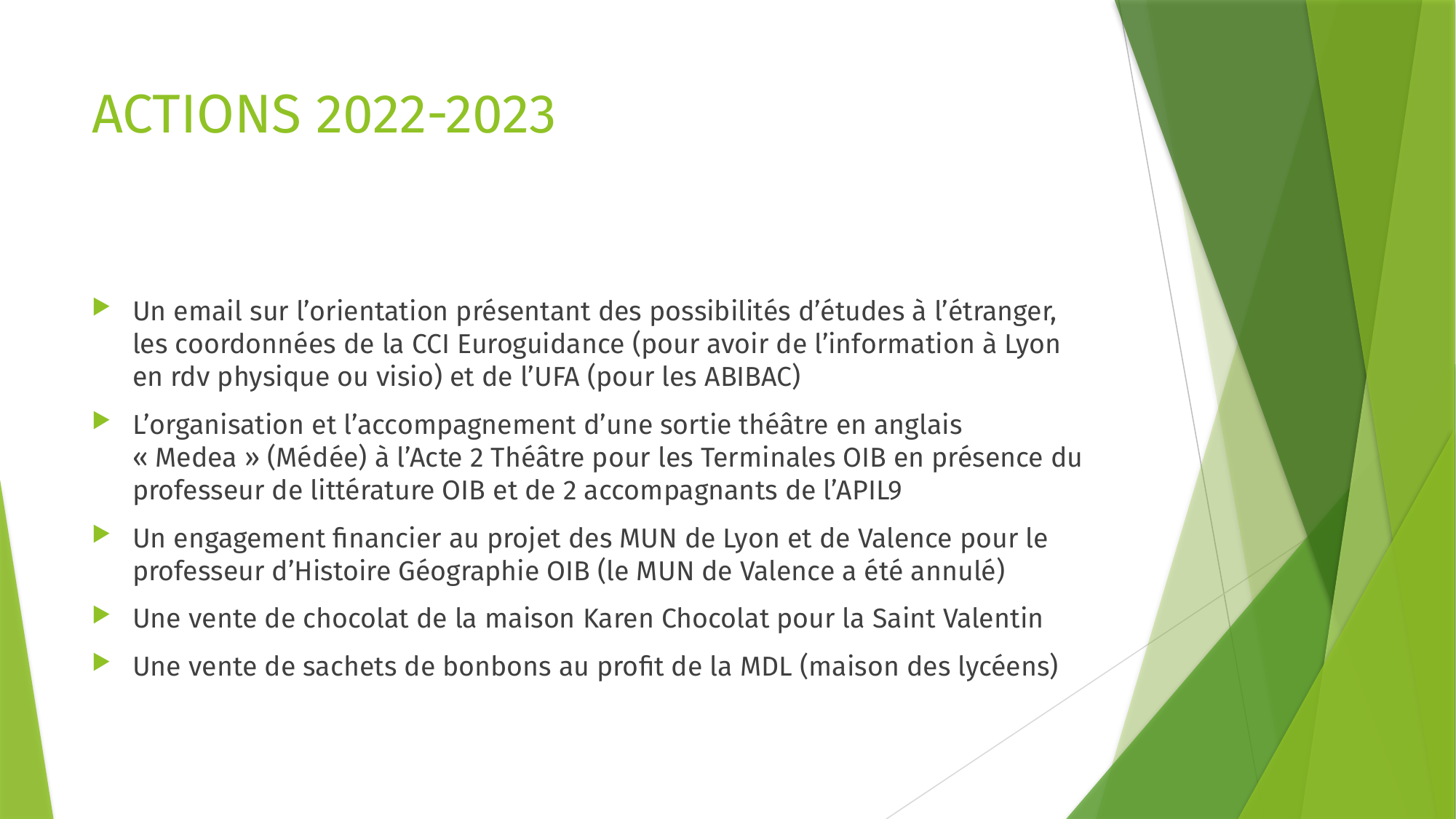

# ACTIONS 2022-2023

Un email sur l’orientation présentant des possibilités d’études à l’étranger, les coordonnées de la CCI Euroguidance (pour avoir de l’information à Lyon en rdv physique ou visio) et de l’UFA (pour les ABIBAC)
L’organisation et l’accompagnement d’une sortie théâtre en anglais « Medea » (Médée) à l’Acte 2 Théâtre pour les Terminales OIB en présence du professeur de littérature OIB et de 2 accompagnants de l’APIL9
Un engagement financier au projet des MUN de Lyon et de Valence pour le professeur d’Histoire Géographie OIB (le MUN de Valence a été annulé)
Une vente de chocolat de la maison Karen Chocolat pour la Saint Valentin
Une vente de sachets de bonbons au profit de la MDL (maison des lycéens)